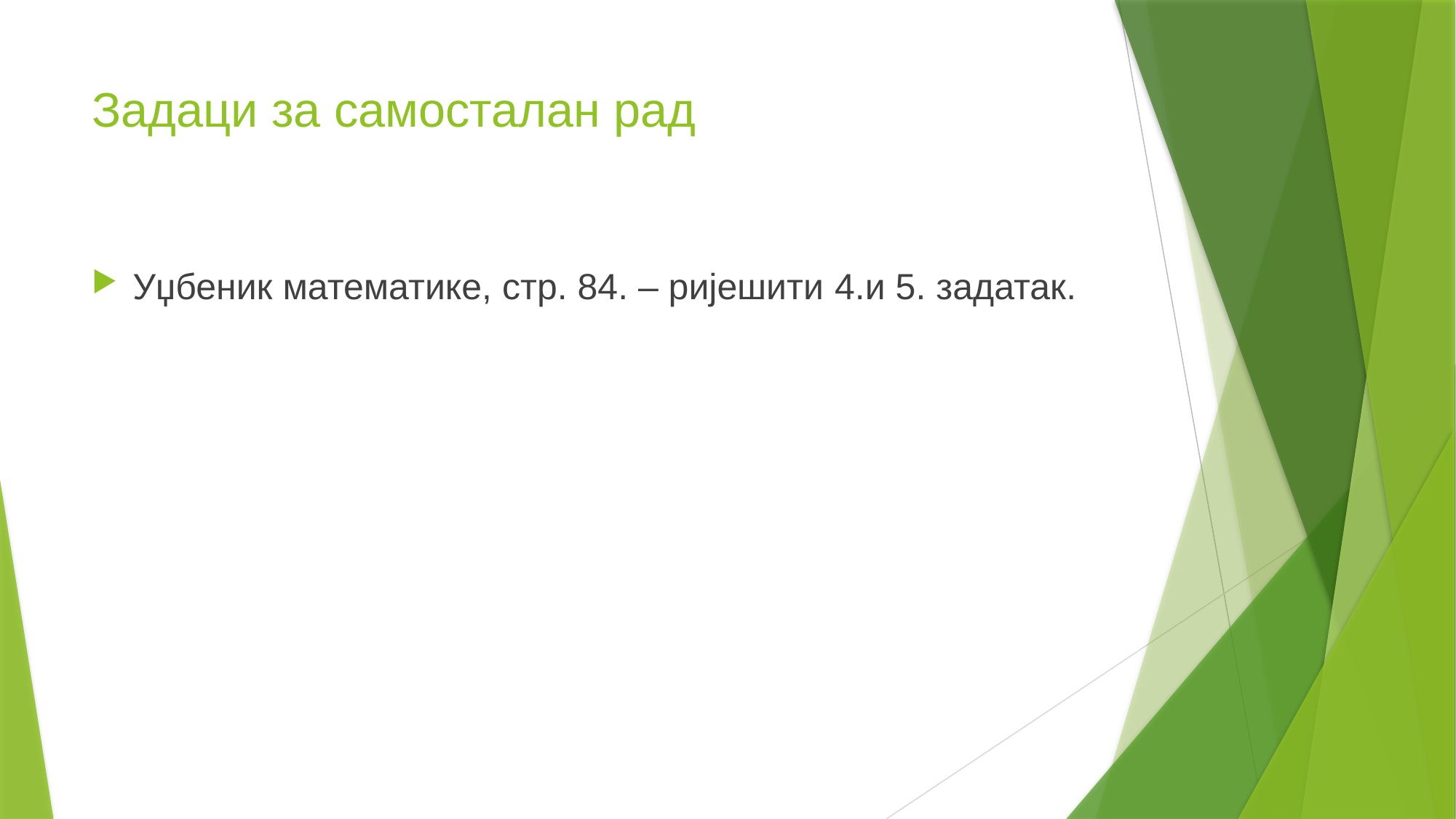

# Задаци за самосталан рад
Уџбеник математике, стр. 84. – ријешити 4.и 5. задатак.